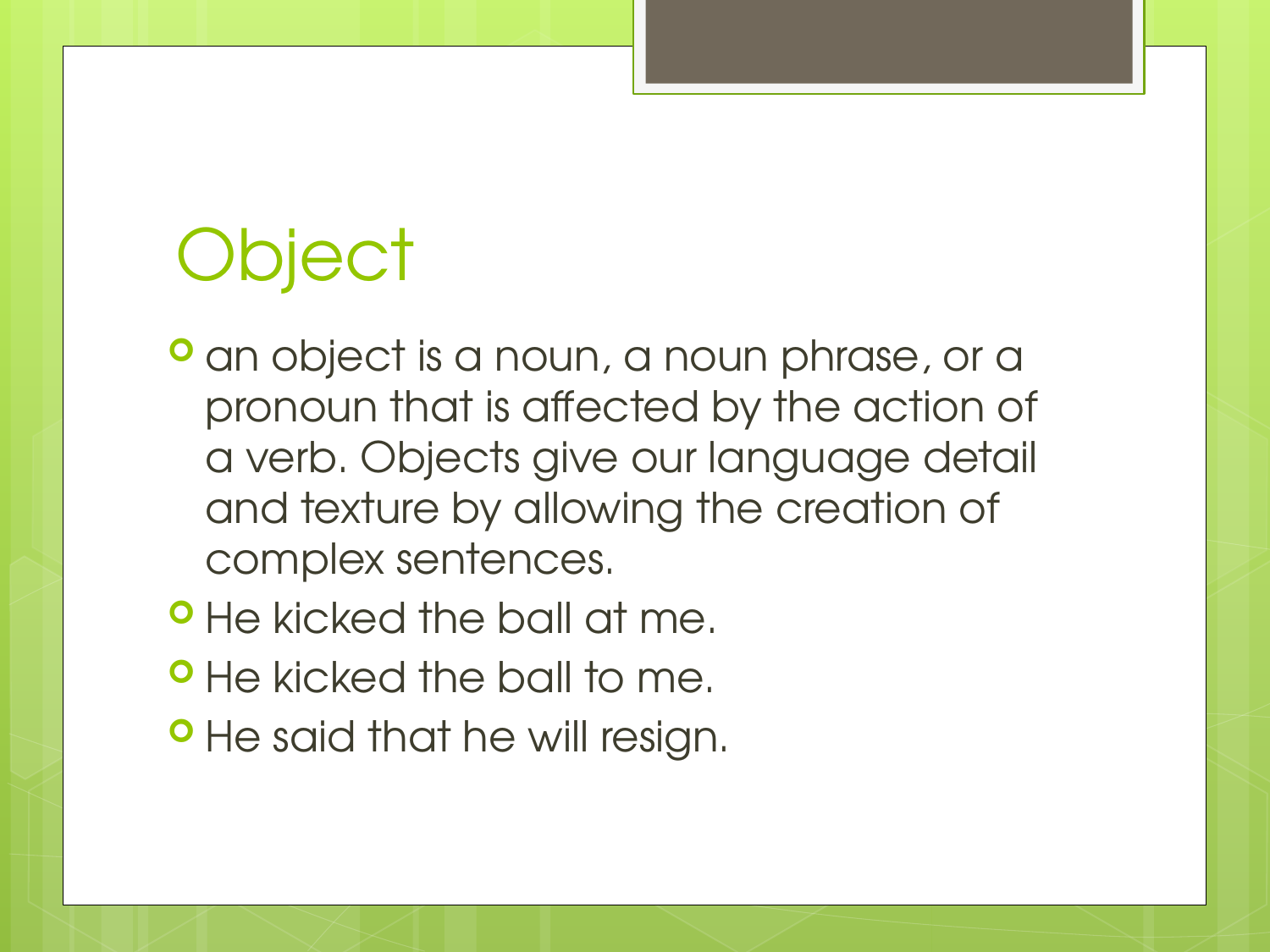

# Object
an object is a noun, a noun phrase, or a pronoun that is affected by the action of a verb. Objects give our language detail and texture by allowing the creation of complex sentences.
He kicked the ball at me.
He kicked the ball to me.
He said that he will resign.